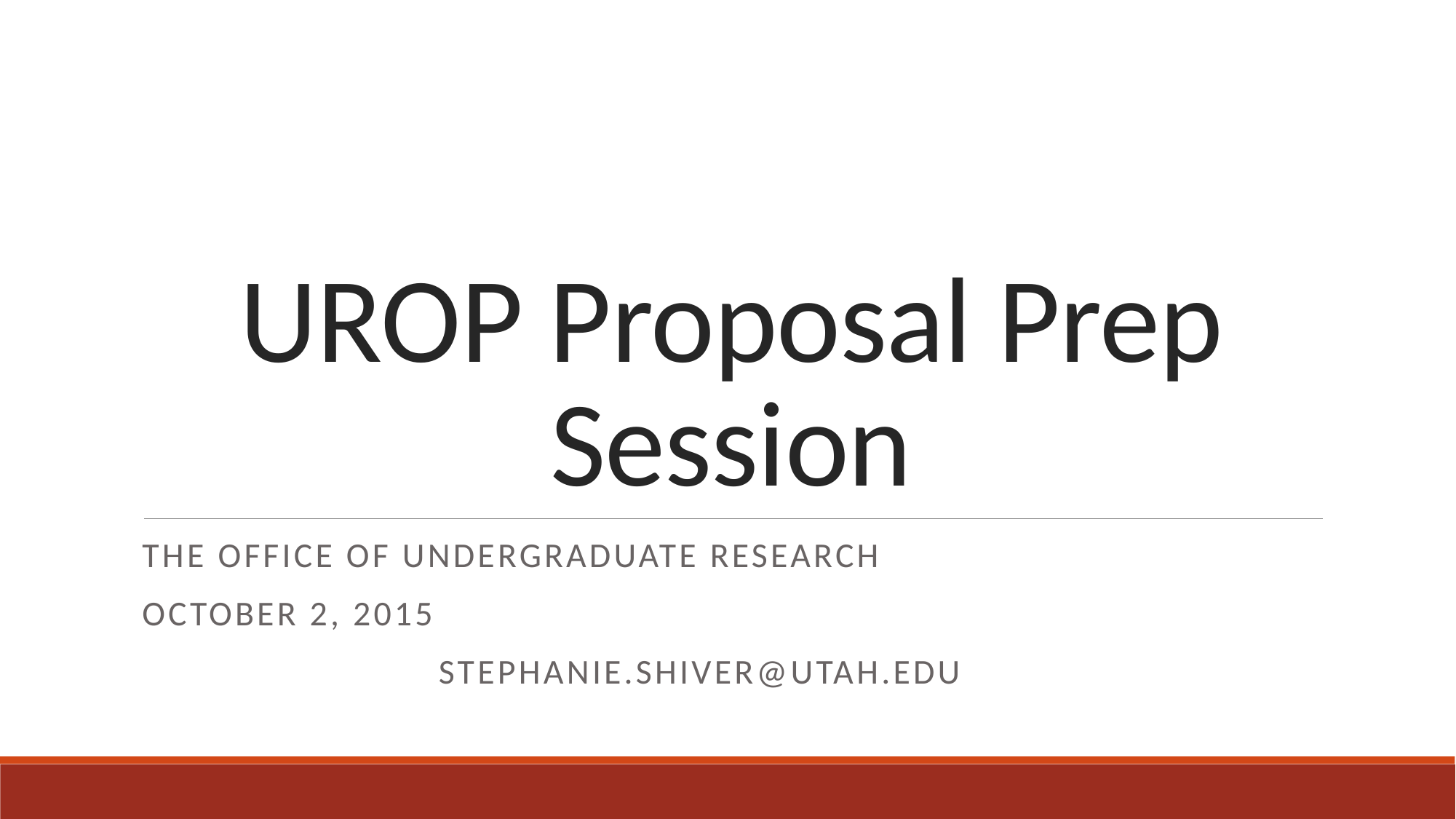

# UROP Proposal Prep Session
The office of undergraduate Research
October 2, 2015
						      									        Stephanie.shiver@Utah.edu